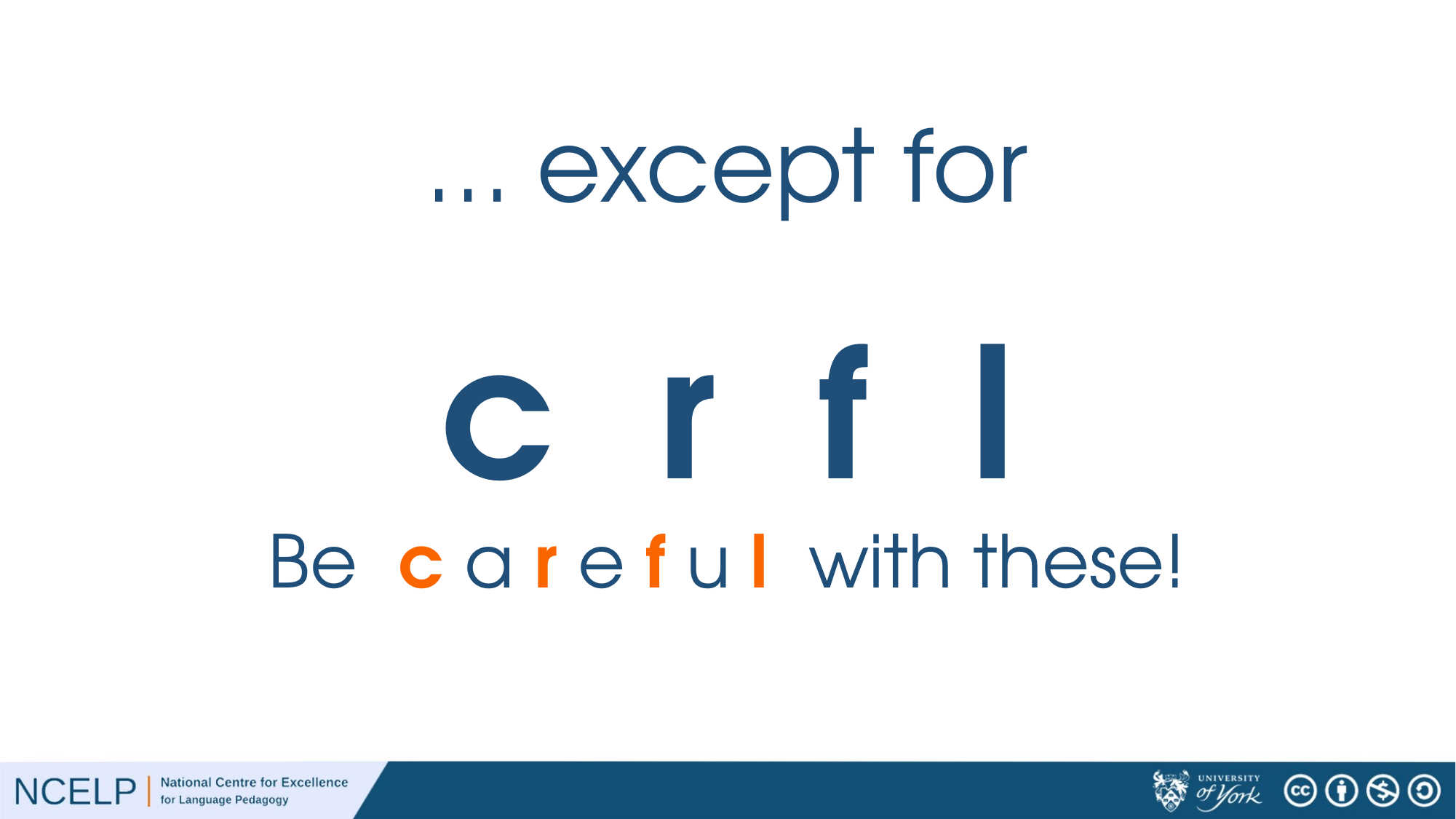

… except for
c  r  f  l
Be  c a r e f u l  with these!